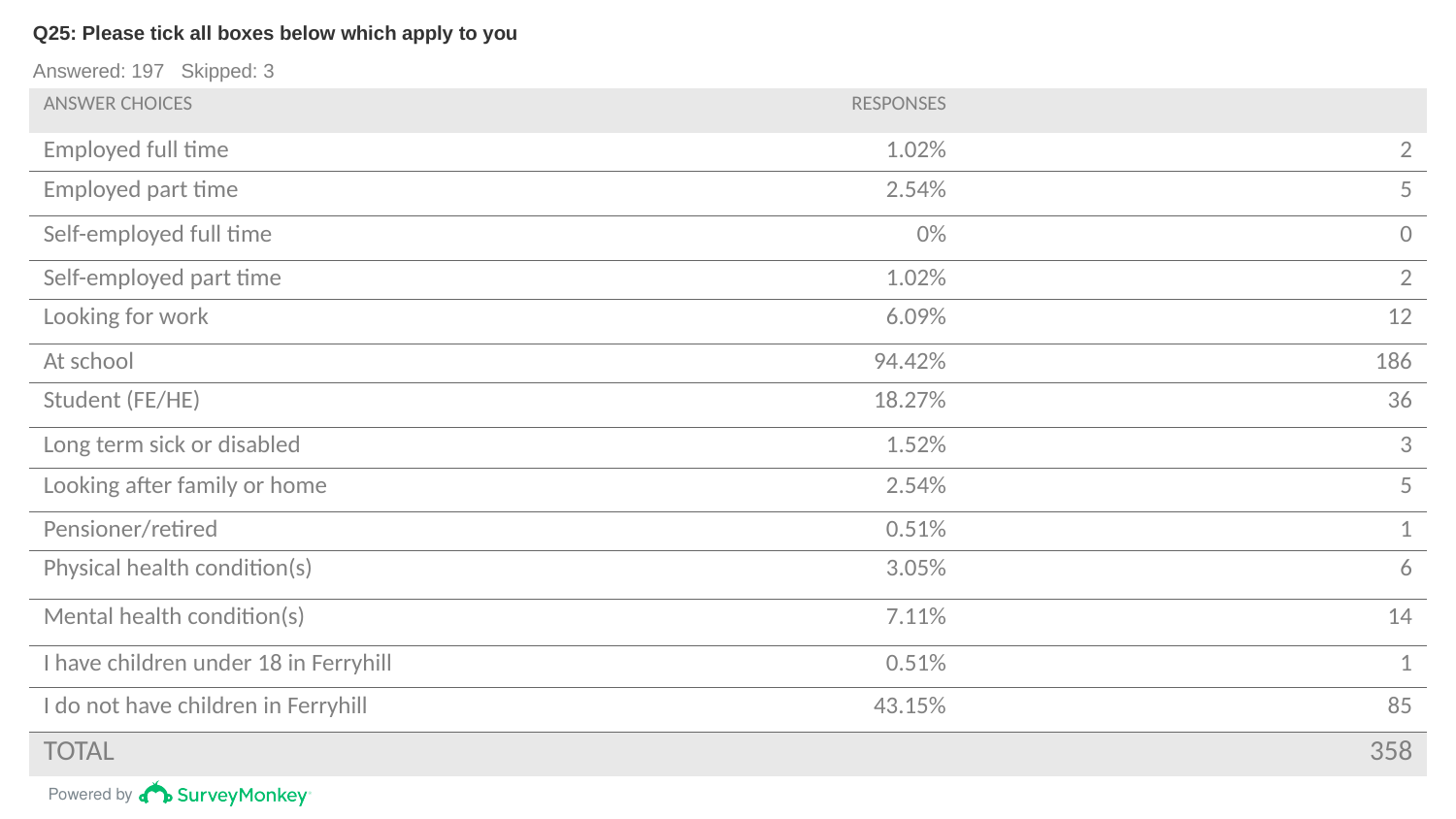

# Q25: Please tick all boxes below which apply to you
Answered: 197   Skipped: 3
| ANSWER CHOICES | RESPONSES |  |
| --- | --- | --- |
| Employed full time | 1.02% | 2 |
| Employed part time | 2.54% | 5 |
| Self-employed full time | 0% | 0 |
| Self-employed part time | 1.02% | 2 |
| Looking for work | 6.09% | 12 |
| At school | 94.42% | 186 |
| Student (FE/HE) | 18.27% | 36 |
| Long term sick or disabled | 1.52% | 3 |
| Looking after family or home | 2.54% | 5 |
| Pensioner/retired | 0.51% | 1 |
| Physical health condition(s) | 3.05% | 6 |
| Mental health condition(s) | 7.11% | 14 |
| I have children under 18 in Ferryhill | 0.51% | 1 |
| I do not have children in Ferryhill | 43.15% | 85 |
| TOTAL |  | 358 |